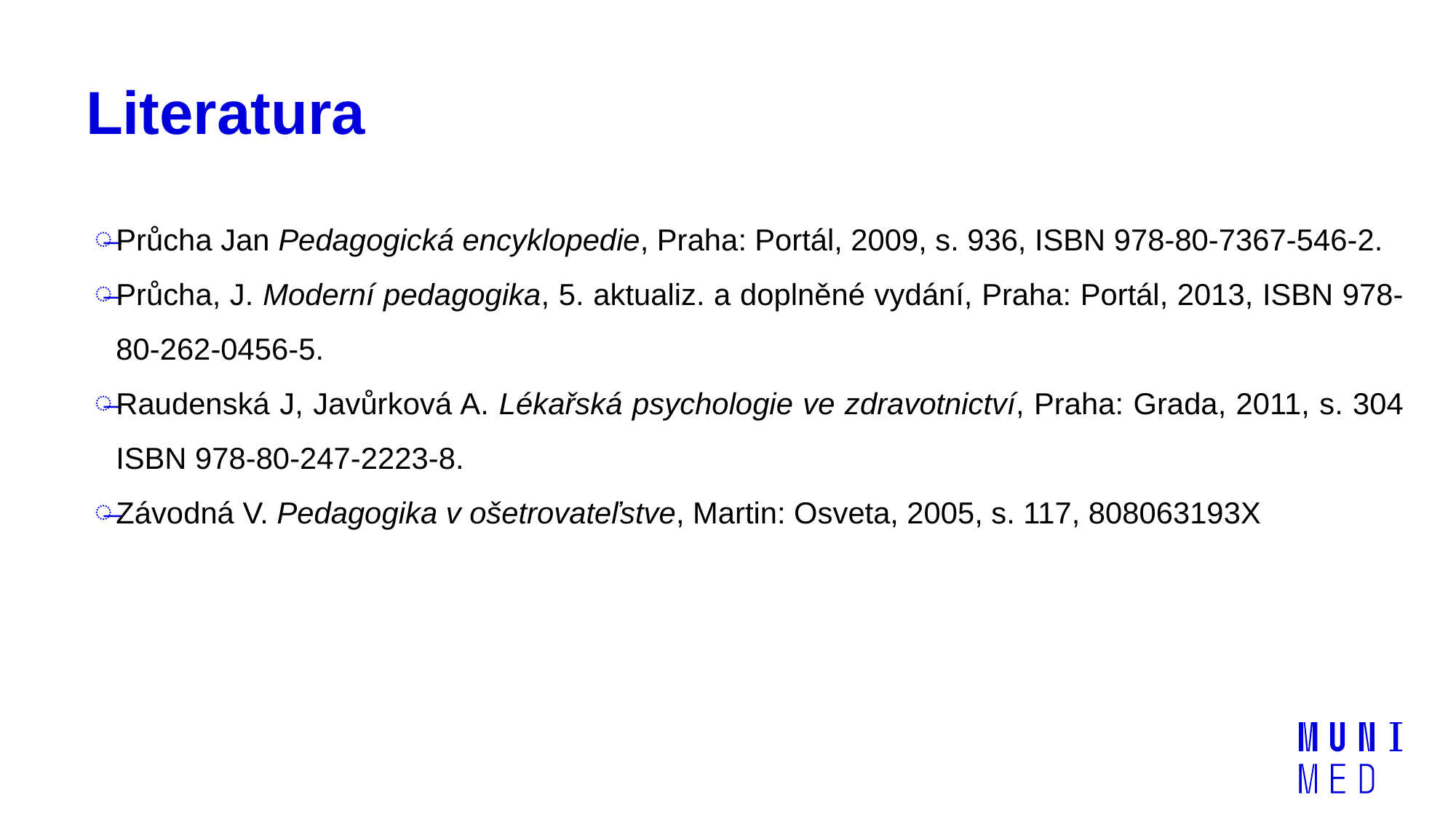

# Literatura
Průcha Jan Pedagogická encyklopedie, Praha: Portál, 2009, s. 936, ISBN 978-80-7367-546-2.
Průcha, J. Moderní pedagogika, 5. aktualiz. a doplněné vydání, Praha: Portál, 2013, ISBN 978-80-262-0456-5.
Raudenská J, Javůrková A. Lékařská psychologie ve zdravotnictví, Praha: Grada, 2011, s. 304 ISBN 978-80-247-2223-8.
Závodná V. Pedagogika v ošetrovateľstve, Martin: Osveta, 2005, s. 117, 808063193X